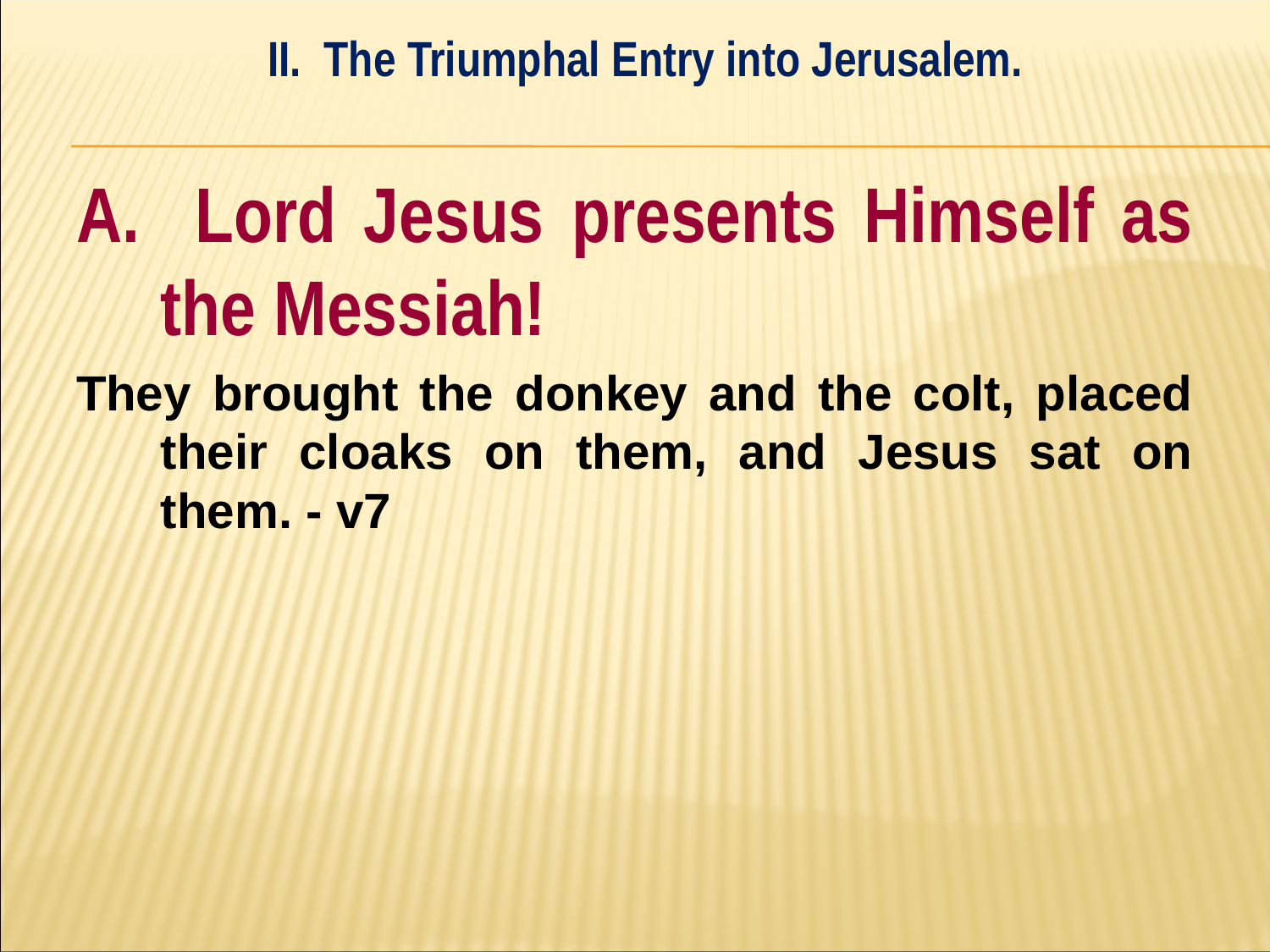

II.  The Triumphal Entry into Jerusalem.
#
A.  Lord Jesus presents Himself as the Messiah!
They brought the donkey and the colt, placed their cloaks on them, and Jesus sat on them. - v7